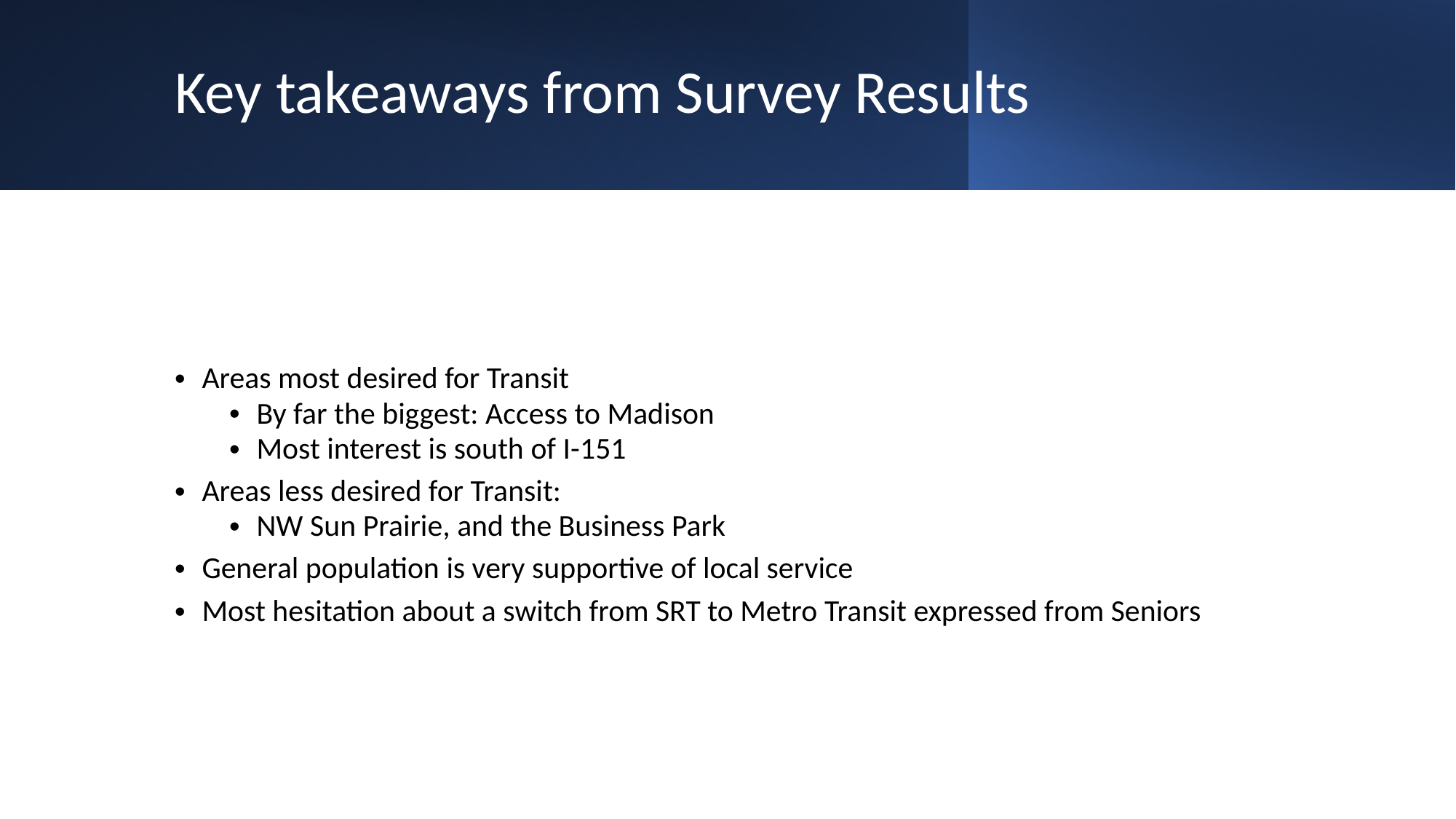

# Key takeaways from Survey Results
Areas most desired for Transit
By far the biggest: Access to Madison
Most interest is south of I-151
Areas less desired for Transit:
NW Sun Prairie, and the Business Park
General population is very supportive of local service
Most hesitation about a switch from SRT to Metro Transit expressed from Seniors